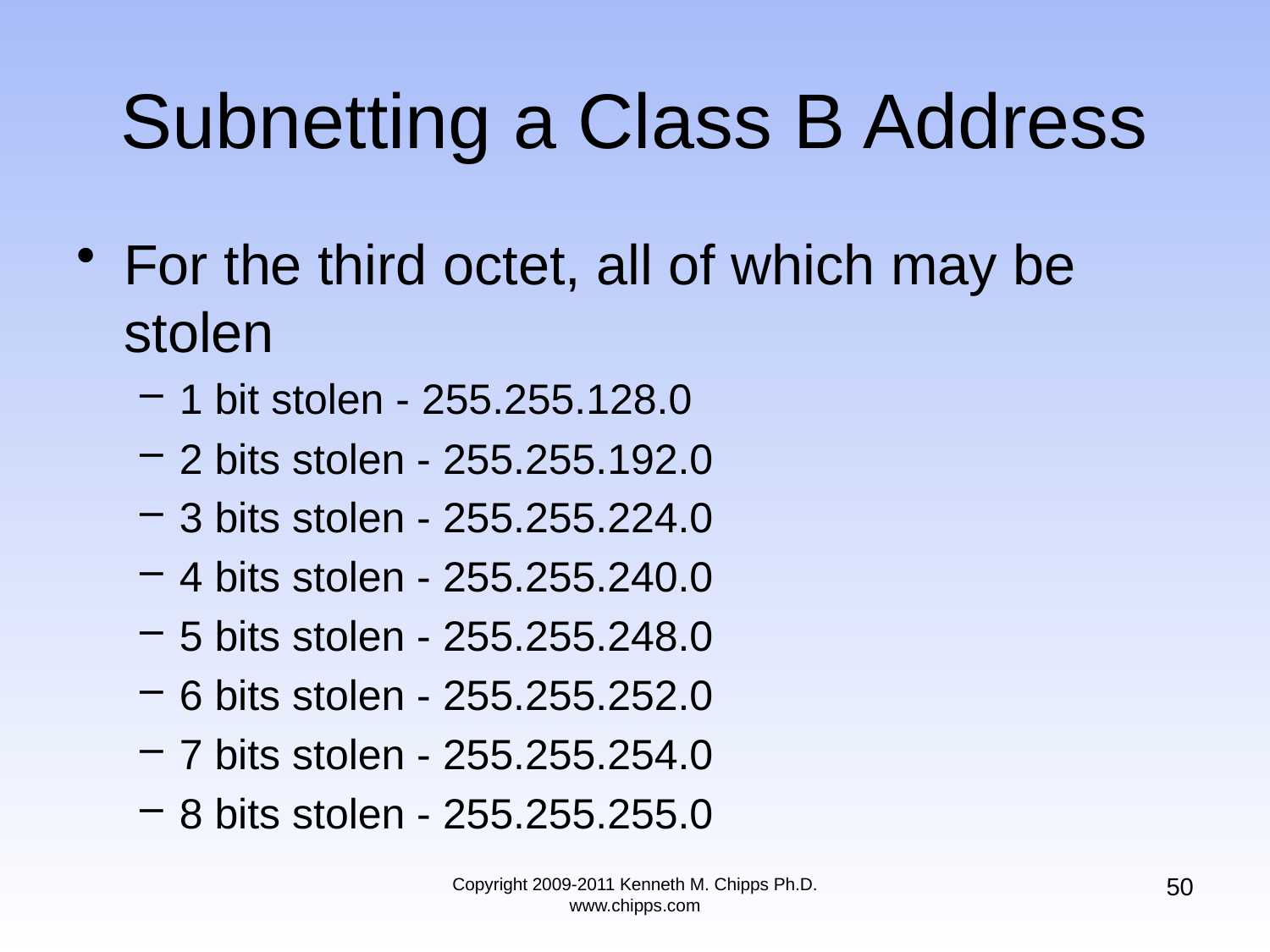

# Subnetting a Class B Address
For the third octet, all of which may be stolen
1 bit stolen - 255.255.128.0
2 bits stolen - 255.255.192.0
3 bits stolen - 255.255.224.0
4 bits stolen - 255.255.240.0
5 bits stolen - 255.255.248.0
6 bits stolen - 255.255.252.0
7 bits stolen - 255.255.254.0
8 bits stolen - 255.255.255.0
50
Copyright 2009-2011 Kenneth M. Chipps Ph.D. www.chipps.com